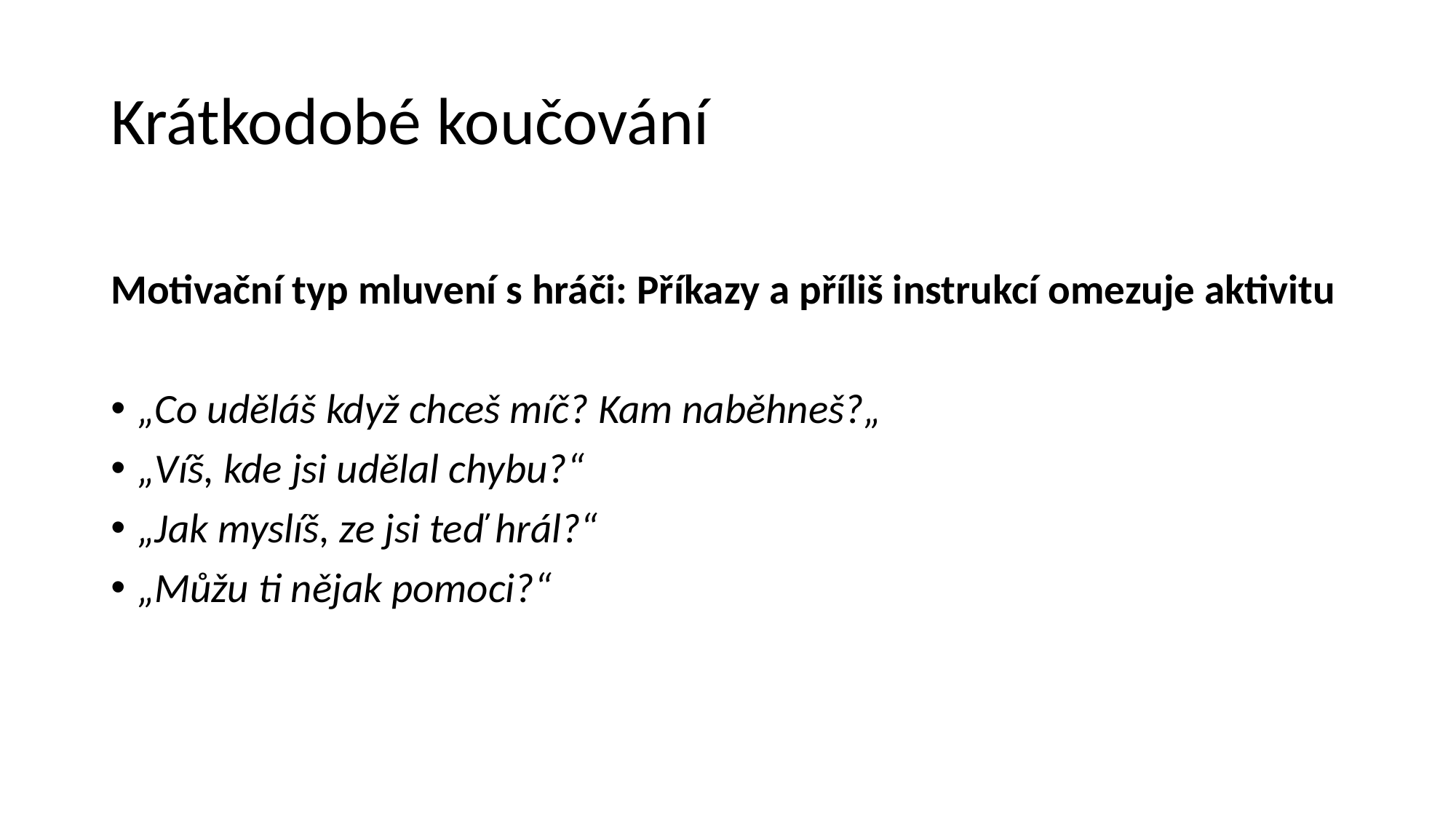

# Krátkodobé koučování
Motivační typ mluvení s hráči: Příkazy a příliš instrukcí omezuje aktivitu

„Co uděláš když chceš míč? Kam naběhneš?„
„Víš, kde jsi udělal chybu?“
„Jak myslíš, ze jsi teď hrál?“
„Můžu ti nějak pomoci?“